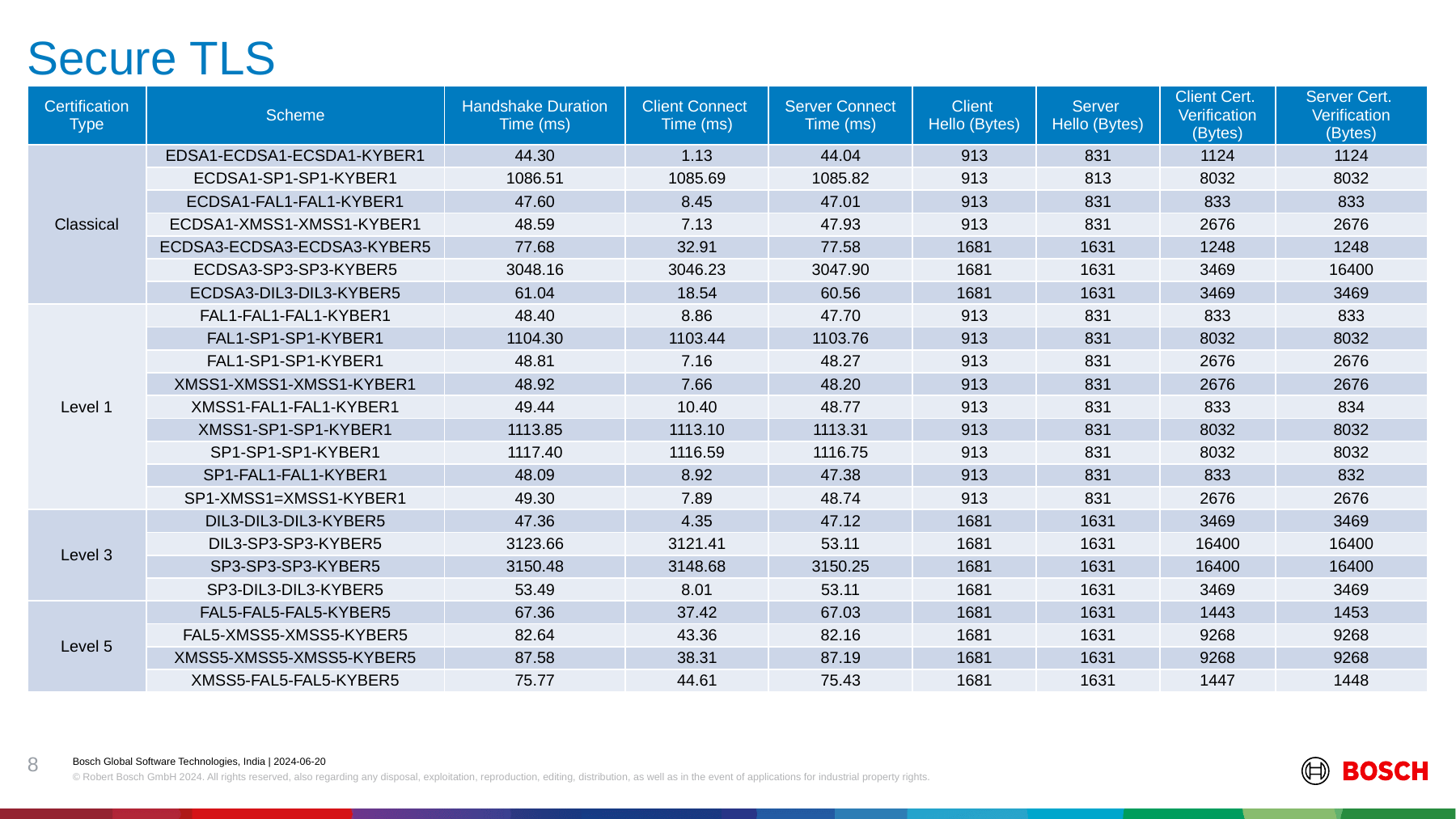

Secure TLS
| Certification Type | Scheme | Handshake Duration Time (ms) | Client Connect Time (ms) | Server Connect Time (ms) | Client Hello (Bytes) | Server Hello (Bytes) | Client Cert. Verification (Bytes) | Server Cert. Verification (Bytes) |
| --- | --- | --- | --- | --- | --- | --- | --- | --- |
| Classical | EDSA1-ECDSA1-ECSDA1-KYBER1 | 44.30 | 1.13 | 44.04 | 913 | 831 | 1124 | 1124 |
|  | ECDSA1-SP1-SP1-KYBER1 | 1086.51 | 1085.69 | 1085.82 | 913 | 813 | 8032 | 8032 |
|  | ECDSA1-FAL1-FAL1-KYBER1 | 47.60 | 8.45 | 47.01 | 913 | 831 | 833 | 833 |
|  | ECDSA1-XMSS1-XMSS1-KYBER1 | 48.59 | 7.13 | 47.93 | 913 | 831 | 2676 | 2676 |
|  | ECDSA3-ECDSA3-ECDSA3-KYBER5 | 77.68 | 32.91 | 77.58 | 1681 | 1631 | 1248 | 1248 |
|  | ECDSA3-SP3-SP3-KYBER5 | 3048.16 | 3046.23 | 3047.90 | 1681 | 1631 | 3469 | 16400 |
|  | ECDSA3-DIL3-DIL3-KYBER5 | 61.04 | 18.54 | 60.56 | 1681 | 1631 | 3469 | 3469 |
| Level 1 | FAL1-FAL1-FAL1-KYBER1 | 48.40 | 8.86 | 47.70 | 913 | 831 | 833 | 833 |
|  | FAL1-SP1-SP1-KYBER1 | 1104.30 | 1103.44 | 1103.76 | 913 | 831 | 8032 | 8032 |
|  | FAL1-SP1-SP1-KYBER1 | 48.81 | 7.16 | 48.27 | 913 | 831 | 2676 | 2676 |
|  | XMSS1-XMSS1-XMSS1-KYBER1 | 48.92 | 7.66 | 48.20 | 913 | 831 | 2676 | 2676 |
|  | XMSS1-FAL1-FAL1-KYBER1 | 49.44 | 10.40 | 48.77 | 913 | 831 | 833 | 834 |
|  | XMSS1-SP1-SP1-KYBER1 | 1113.85 | 1113.10 | 1113.31 | 913 | 831 | 8032 | 8032 |
|  | SP1-SP1-SP1-KYBER1 | 1117.40 | 1116.59 | 1116.75 | 913 | 831 | 8032 | 8032 |
|  | SP1-FAL1-FAL1-KYBER1 | 48.09 | 8.92 | 47.38 | 913 | 831 | 833 | 832 |
|  | SP1-XMSS1=XMSS1-KYBER1 | 49.30 | 7.89 | 48.74 | 913 | 831 | 2676 | 2676 |
| Level 3 | DIL3-DIL3-DIL3-KYBER5 | 47.36 | 4.35 | 47.12 | 1681 | 1631 | 3469 | 3469 |
|  | DIL3-SP3-SP3-KYBER5 | 3123.66 | 3121.41 | 53.11 | 1681 | 1631 | 16400 | 16400 |
|  | SP3-SP3-SP3-KYBER5 | 3150.48 | 3148.68 | 3150.25 | 1681 | 1631 | 16400 | 16400 |
|  | SP3-DIL3-DIL3-KYBER5 | 53.49 | 8.01 | 53.11 | 1681 | 1631 | 3469 | 3469 |
| Level 5 | FAL5-FAL5-FAL5-KYBER5 | 67.36 | 37.42 | 67.03 | 1681 | 1631 | 1443 | 1453 |
|  | FAL5-XMSS5-XMSS5-KYBER5 | 82.64 | 43.36 | 82.16 | 1681 | 1631 | 9268 | 9268 |
|  | XMSS5-XMSS5-XMSS5-KYBER5 | 87.58 | 38.31 | 87.19 | 1681 | 1631 | 9268 | 9268 |
|  | XMSS5-FAL5-FAL5-KYBER5 | 75.77 | 44.61 | 75.43 | 1681 | 1631 | 1447 | 1448 |
#
8